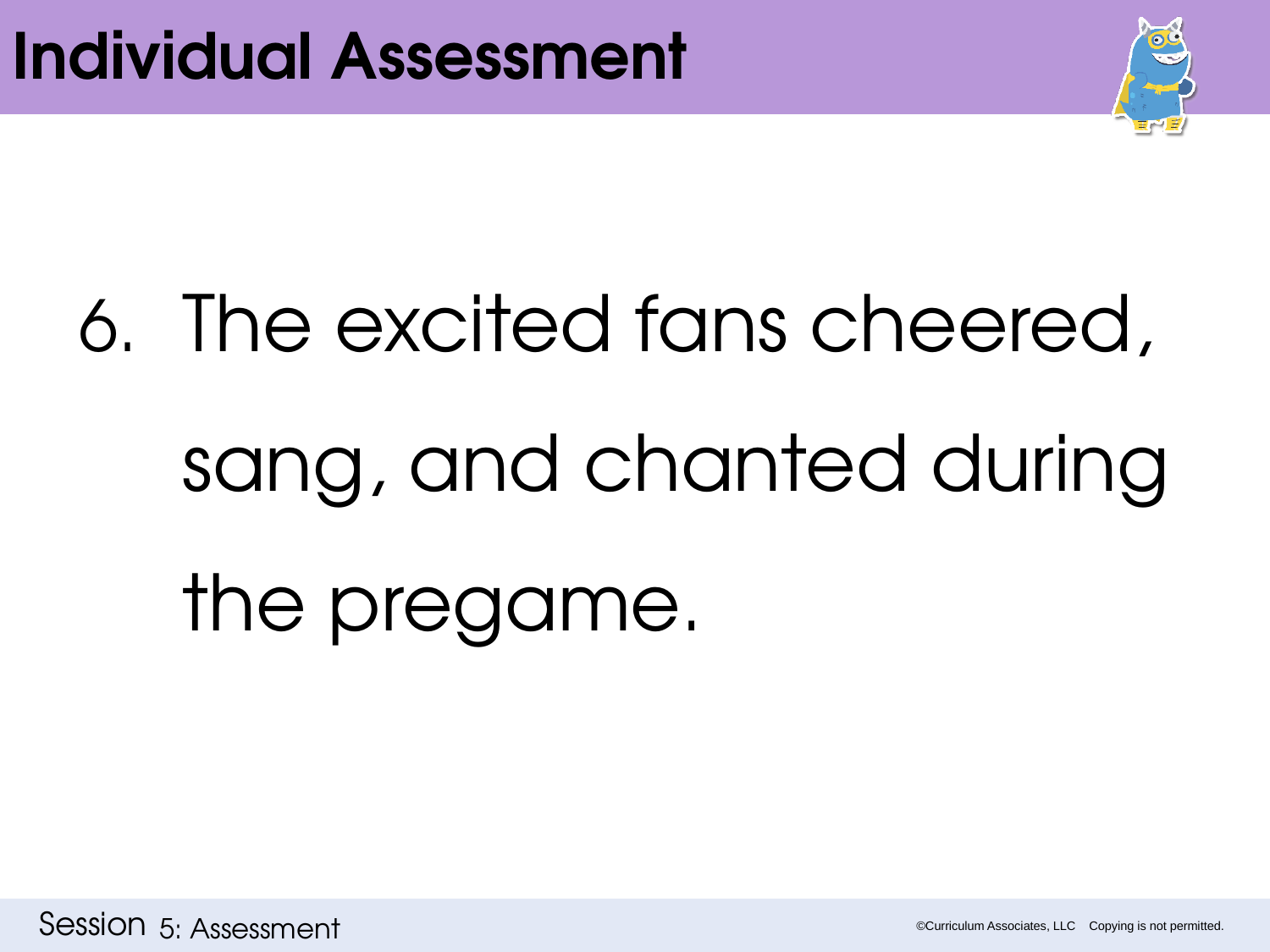

Individual Assessment
The excited fans cheered, sang, and chanted during the pregame.
5: Assessment